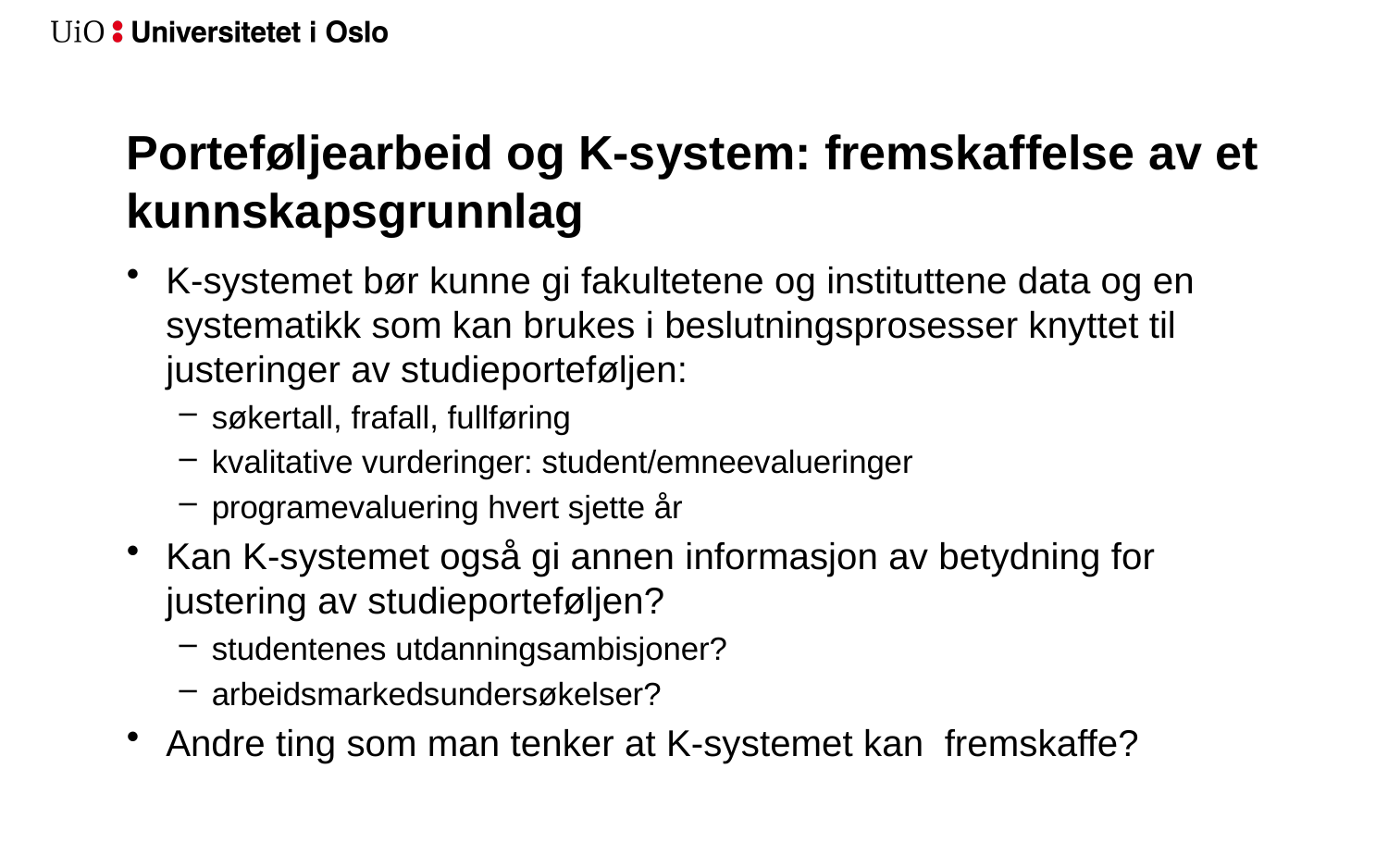

# Porteføljearbeid og K-system: fremskaffelse av et kunnskapsgrunnlag
K-systemet bør kunne gi fakultetene og instituttene data og en systematikk som kan brukes i beslutningsprosesser knyttet til justeringer av studieporteføljen:
søkertall, frafall, fullføring
kvalitative vurderinger: student/emneevalueringer
programevaluering hvert sjette år
Kan K-systemet også gi annen informasjon av betydning for justering av studieporteføljen?
studentenes utdanningsambisjoner?
arbeidsmarkedsundersøkelser?
Andre ting som man tenker at K-systemet kan  fremskaffe?